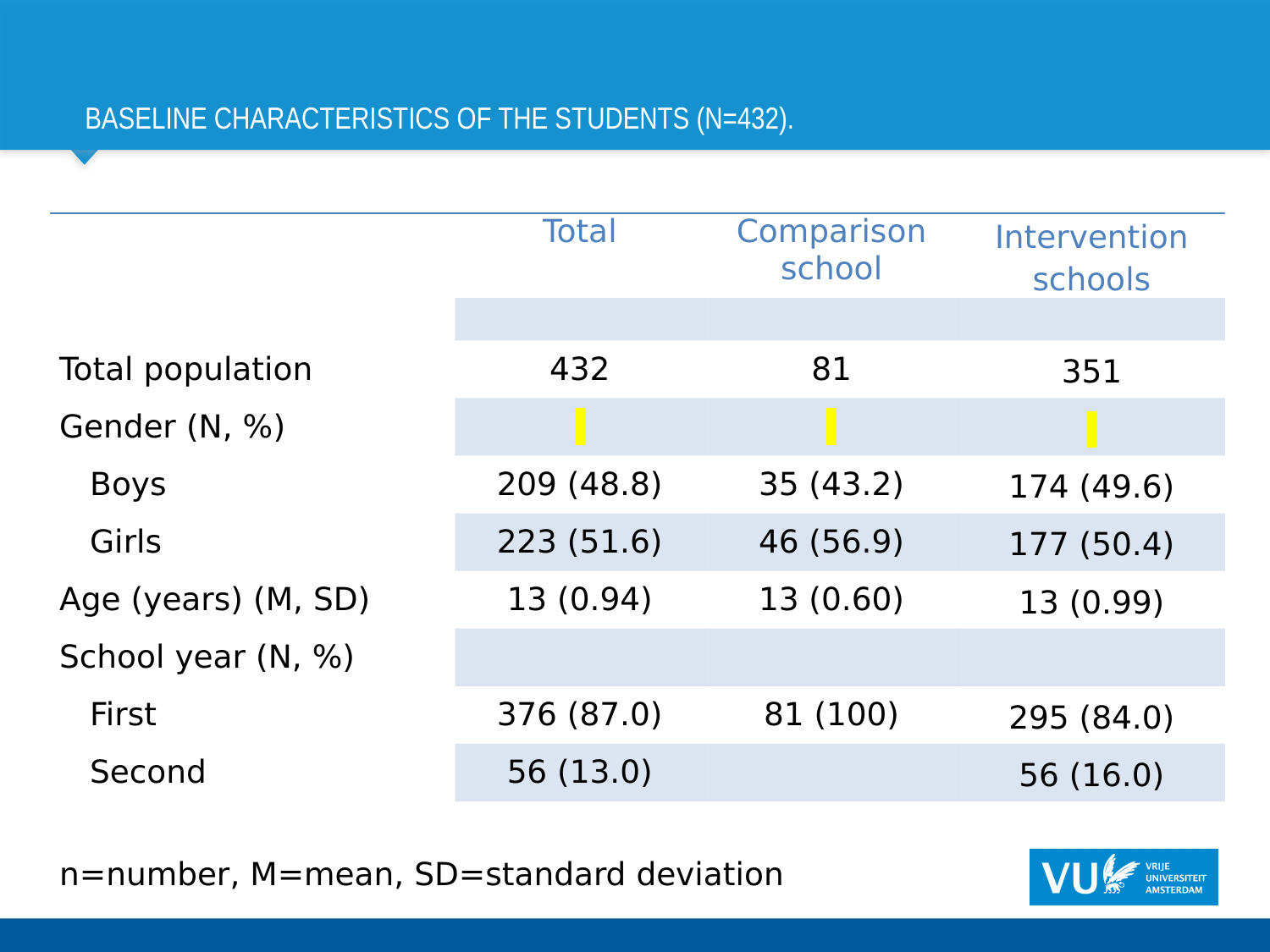

# Baseline characteristics of the students (n=432).
|  | Total | Comparison school | Intervention schools |
| --- | --- | --- | --- |
|  |  |  |  |
| Total population | 432 | 81 | 351 |
| Gender (N, %) |  |  |  |
| Boys | 209 (48.8) | 35 (43.2) | 174 (49.6) |
| Girls | 223 (51.6) | 46 (56.9) | 177 (50.4) |
| Age (years) (M, SD) | 13 (0.94) | 13 (0.60) | 13 (0.99) |
| School year (N, %) |  |  |  |
| First | 376 (87.0) | 81 (100) | 295 (84.0) |
| Second | 56 (13.0) |  | 56 (16.0) |
| n=number, M=mean, SD=standard deviation |  |  |  |